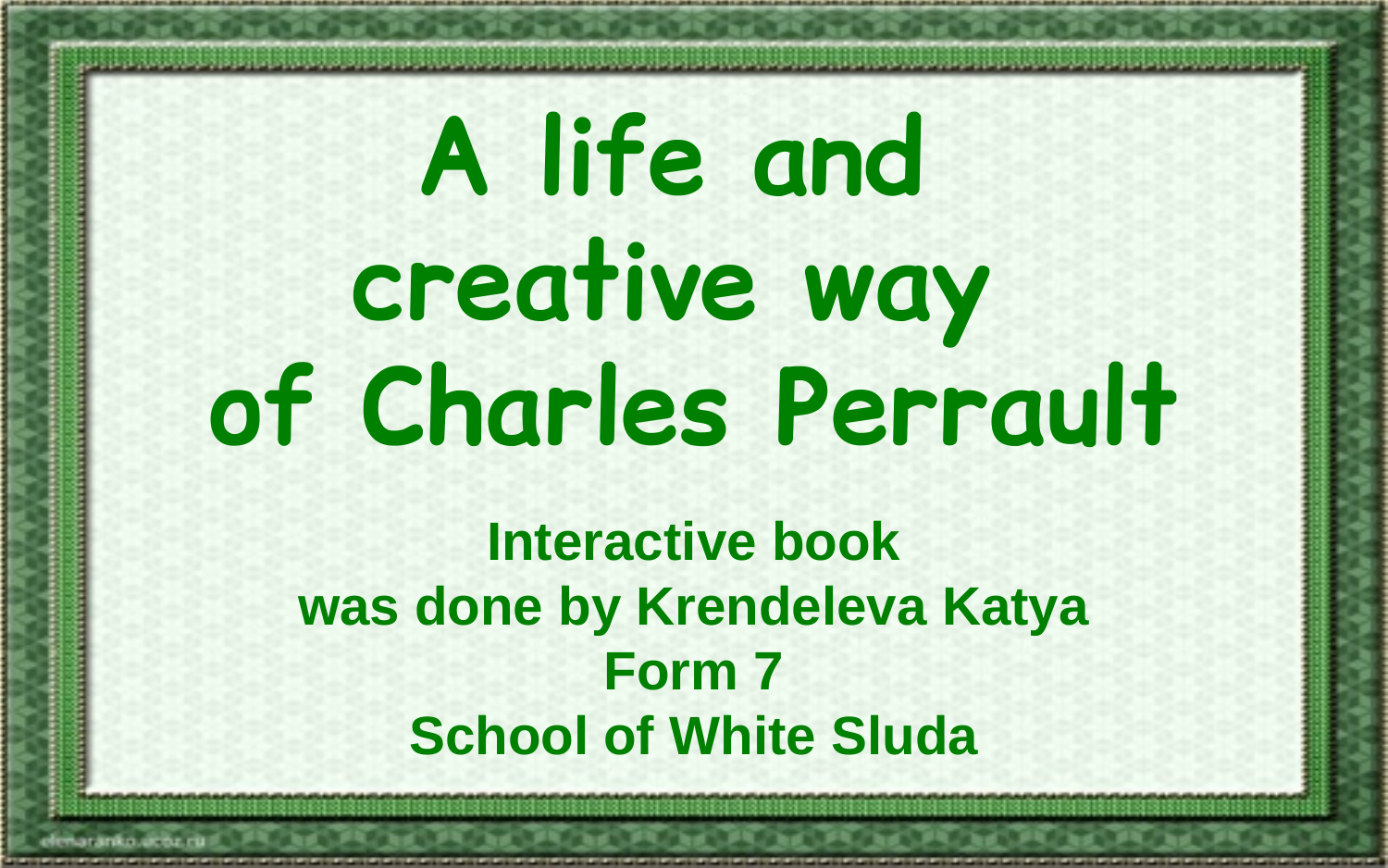

A life and
сreative way
of Charles Perrault

Interactive book
was done by Krendeleva Katya
Form 7
School of White Sluda